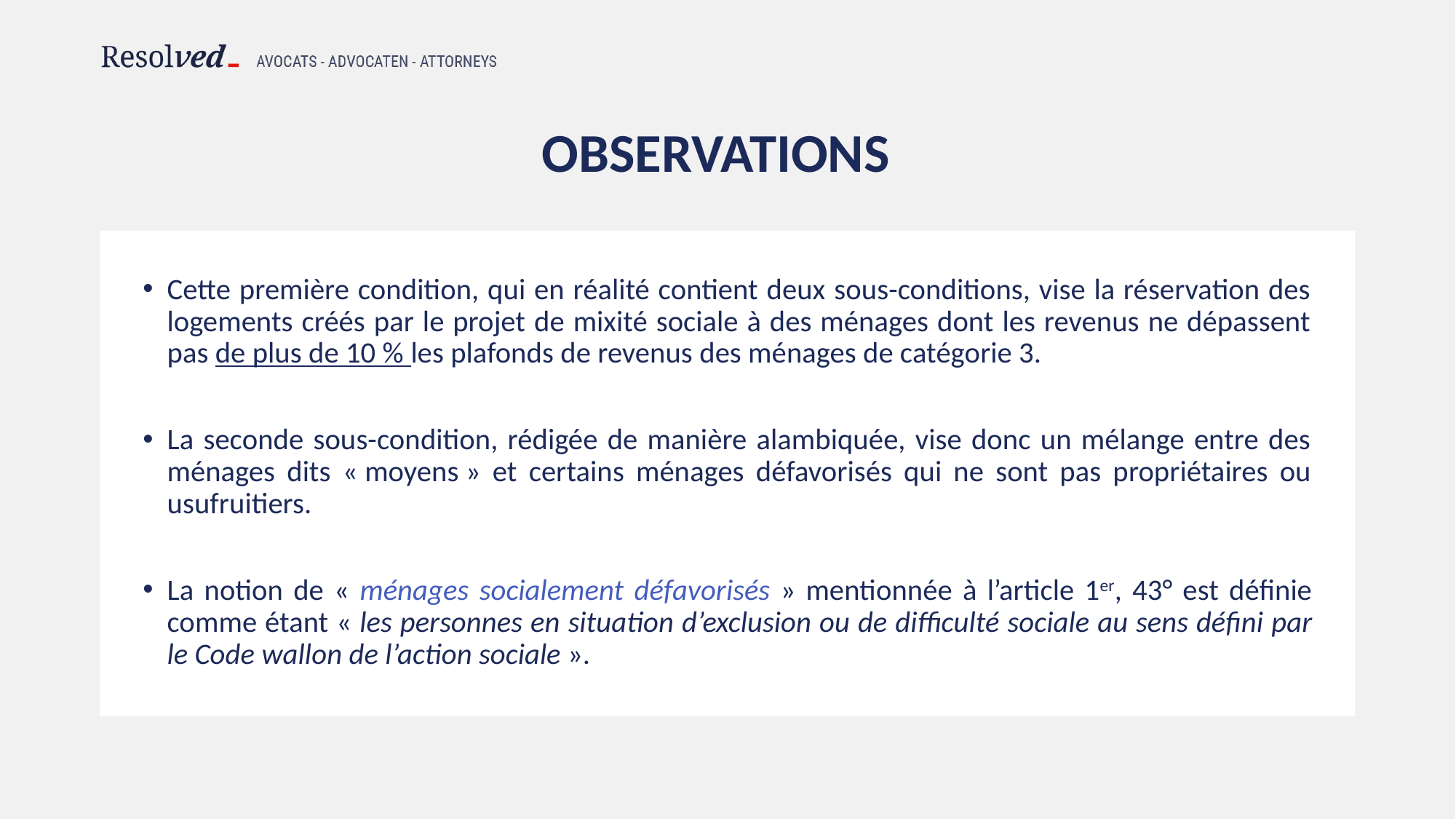

# Observations
Cette première condition, qui en réalité contient deux sous-conditions, vise la réservation des logements créés par le projet de mixité sociale à des ménages dont les revenus ne dépassent pas de plus de 10 % les plafonds de revenus des ménages de catégorie 3.

La seconde sous-condition, rédigée de manière alambiquée, vise donc un mélange entre des ménages dits « moyens » et certains ménages défavorisés qui ne sont pas propriétaires ou usufruitiers.

La notion de « ménages socialement défavorisés » mentionnée à l’article 1er, 43° est définie comme étant « les personnes en situation d’exclusion ou de difficulté sociale au sens défini par le Code wallon de l’action sociale ».